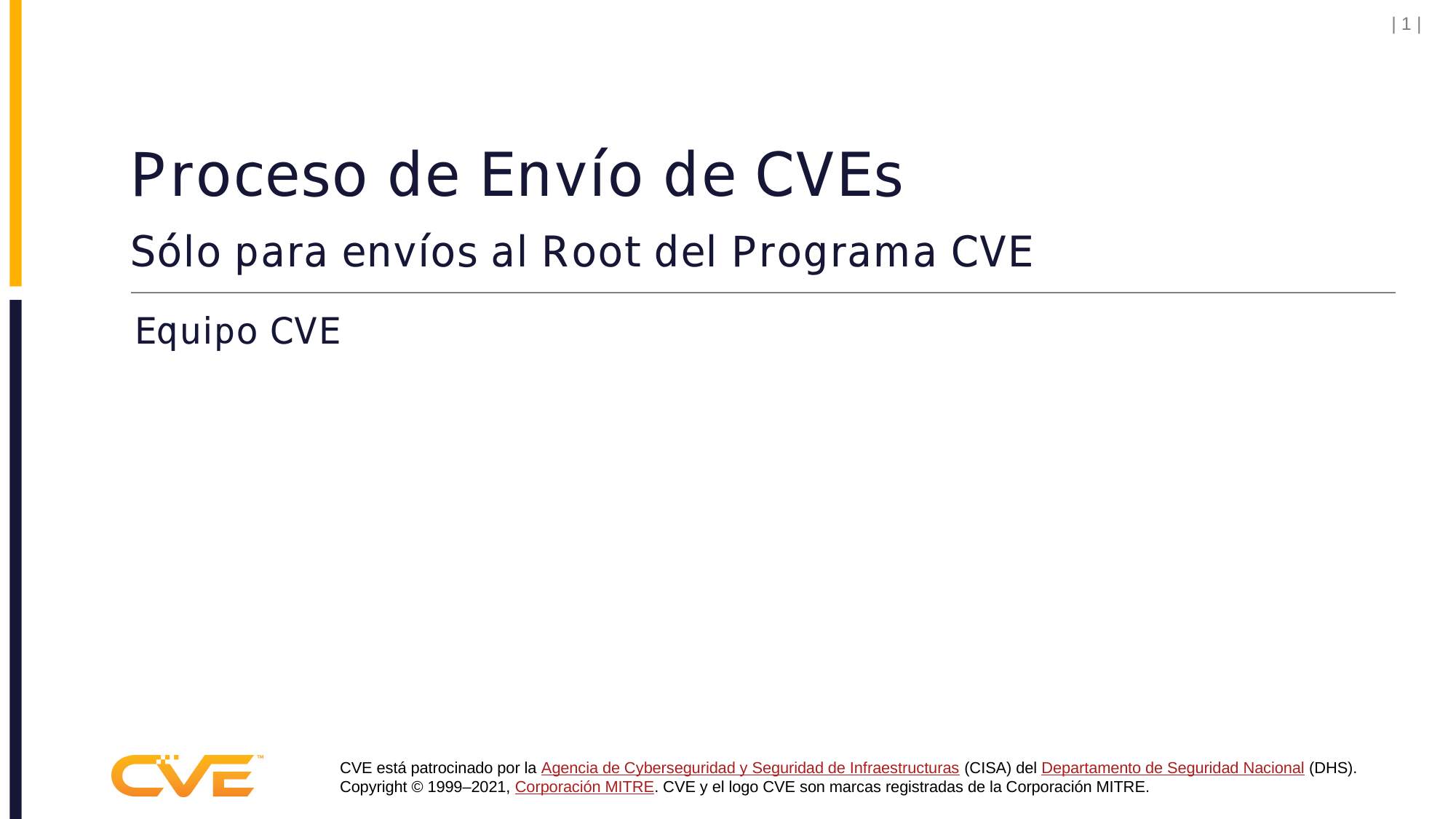

| 1 |
# Proceso de Envío de CVEs Sólo para envíos al Root del Programa CVE
Equipo CVE